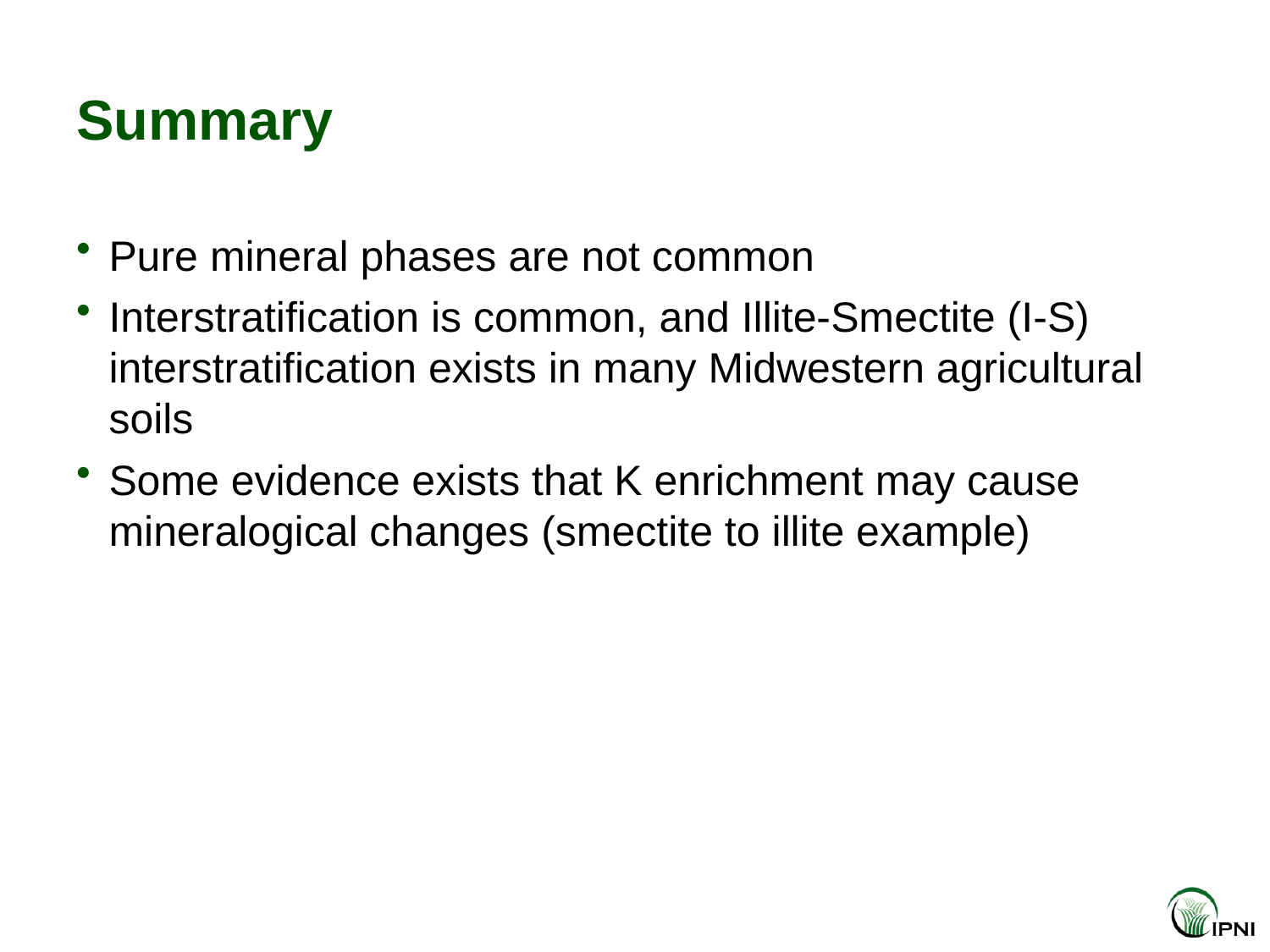

# Summary
Pure mineral phases are not common
Interstratification is common, and Illite-Smectite (I-S) interstratification exists in many Midwestern agricultural soils
Some evidence exists that K enrichment may cause mineralogical changes (smectite to illite example)